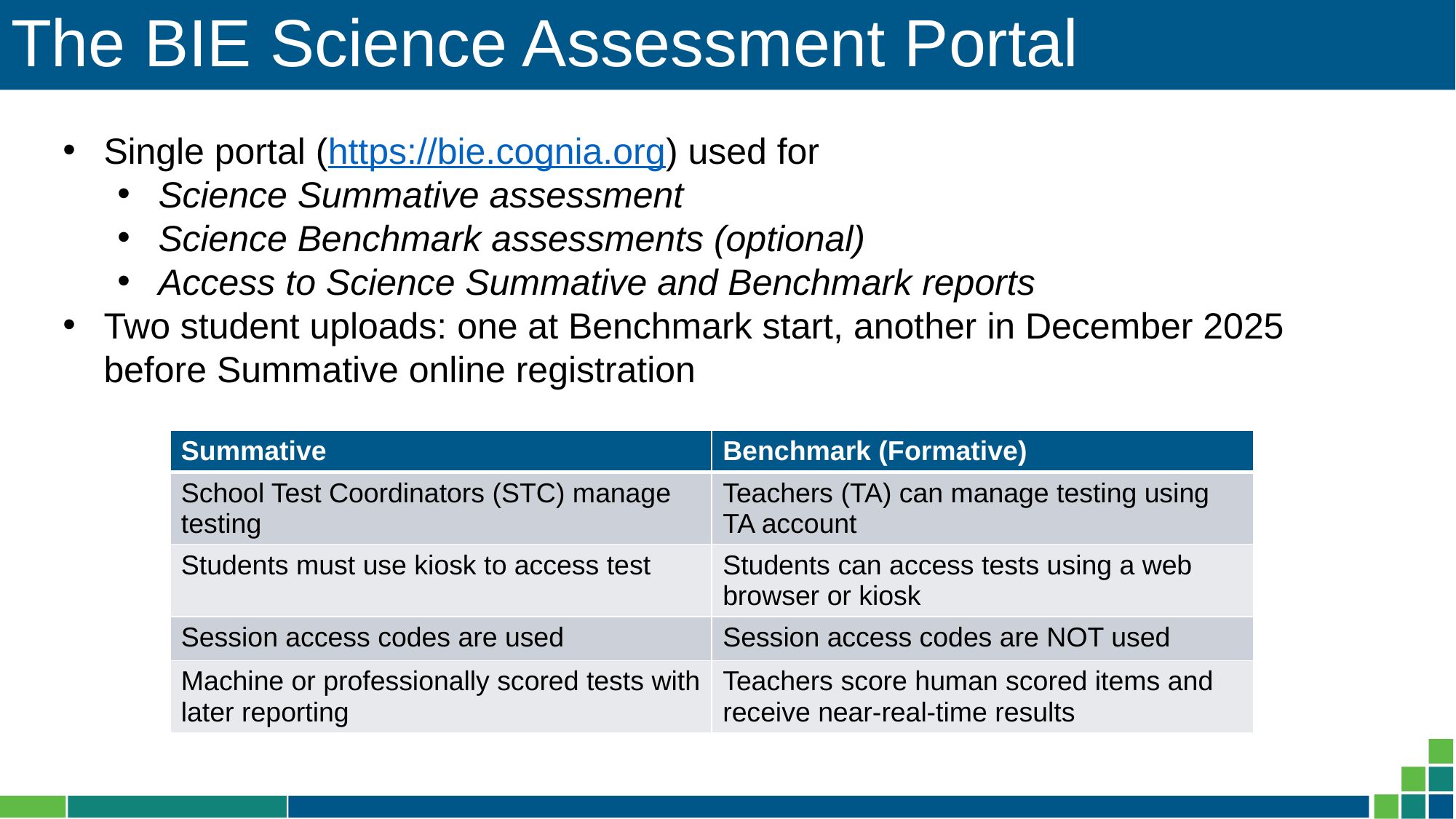

# The BIE Science Assessment Portal
Single portal (https://bie.cognia.org) used for
Science Summative assessment
Science Benchmark assessments (optional)
Access to Science Summative and Benchmark reports
Two student uploads: one at Benchmark start, another in December 2025 before Summative online registration
| Summative | Benchmark (Formative) |
| --- | --- |
| School Test Coordinators (STC) manage testing | Teachers (TA) can manage testing using TA account |
| Students must use kiosk to access test | Students can access tests using a web browser or kiosk |
| Session access codes are used | Session access codes are NOT used |
| Machine or professionally scored tests with later reporting | Teachers score human scored items and receive near-real-time results |